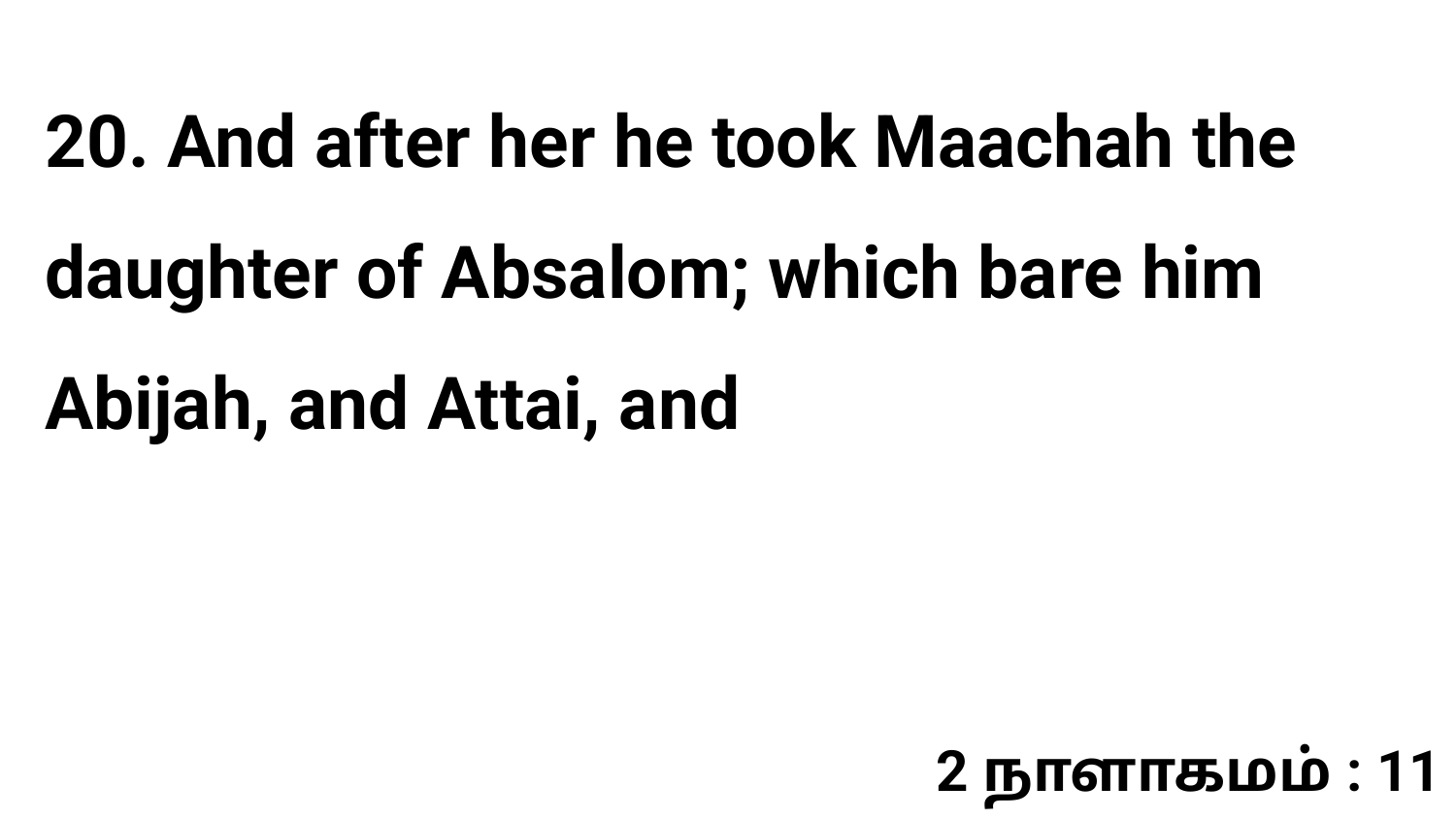

20. And after her he took Maachah the daughter of Absalom; which bare him Abijah, and Attai, and
2 நாளாகமம் : 11